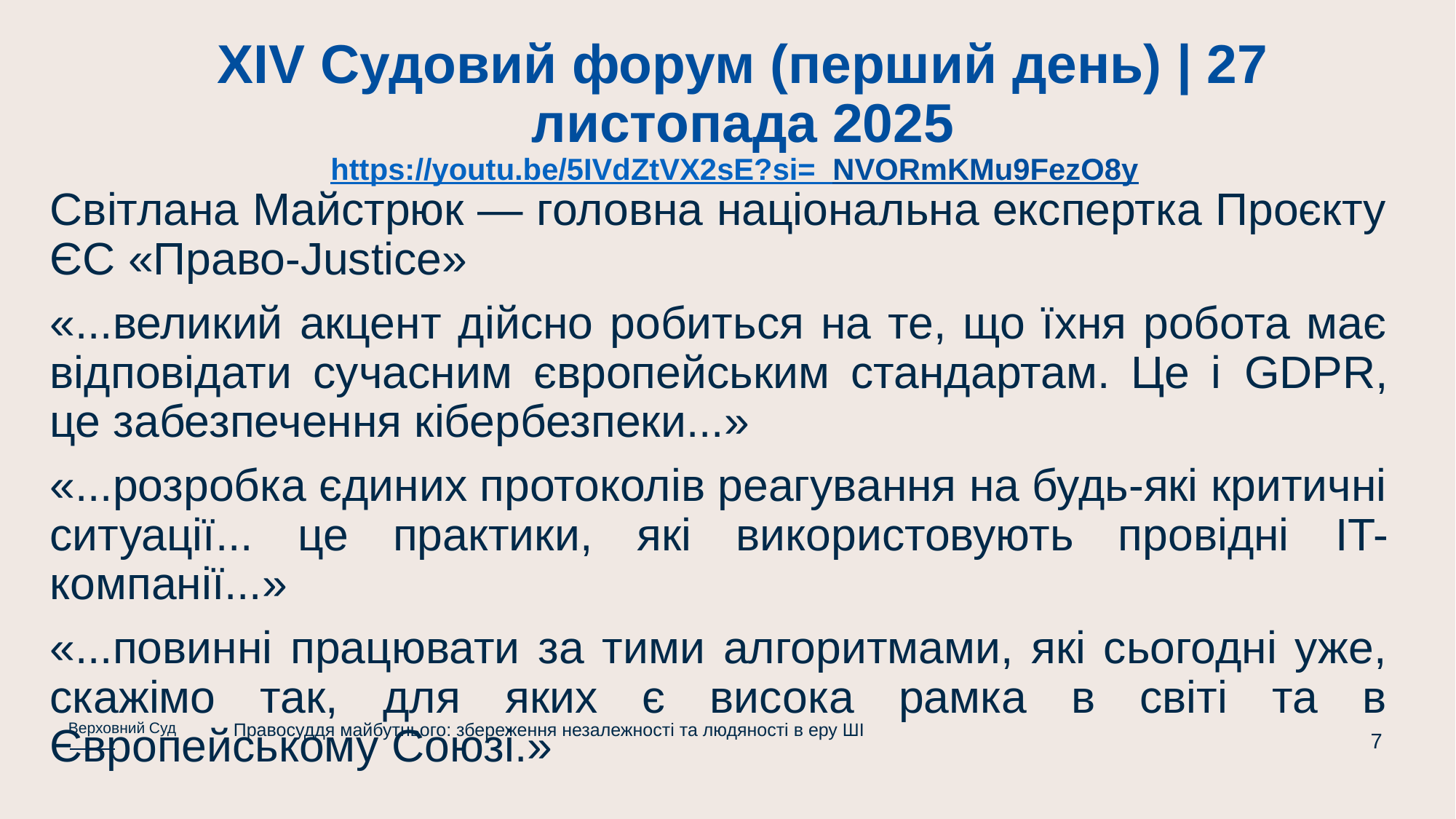

# XIV Судовий форум (перший день) | 27 листопада 2025 https://youtu.be/5IVdZtVX2sE?si=_NVORmKMu9FezO8y
Світлана Майстрюк — головна національна експертка Проєкту ЄС «Право-Justice»
«...великий акцент дійсно робиться на те, що їхня робота має відповідати сучасним європейським стандартам. Це і GDPR, це забезпечення кібербезпеки...»
«...розробка єдиних протоколів реагування на будь-які критичні ситуації... це практики, які використовують провідні IT-компанії...»
«...повинні працювати за тими алгоритмами, які сьогодні уже, скажімо так, для яких є висока рамка в світі та в Європейському Союзі.»

Правосуддя майбутнього: збереження незалежності та людяності в еру ШІ
Верховний Суд
7